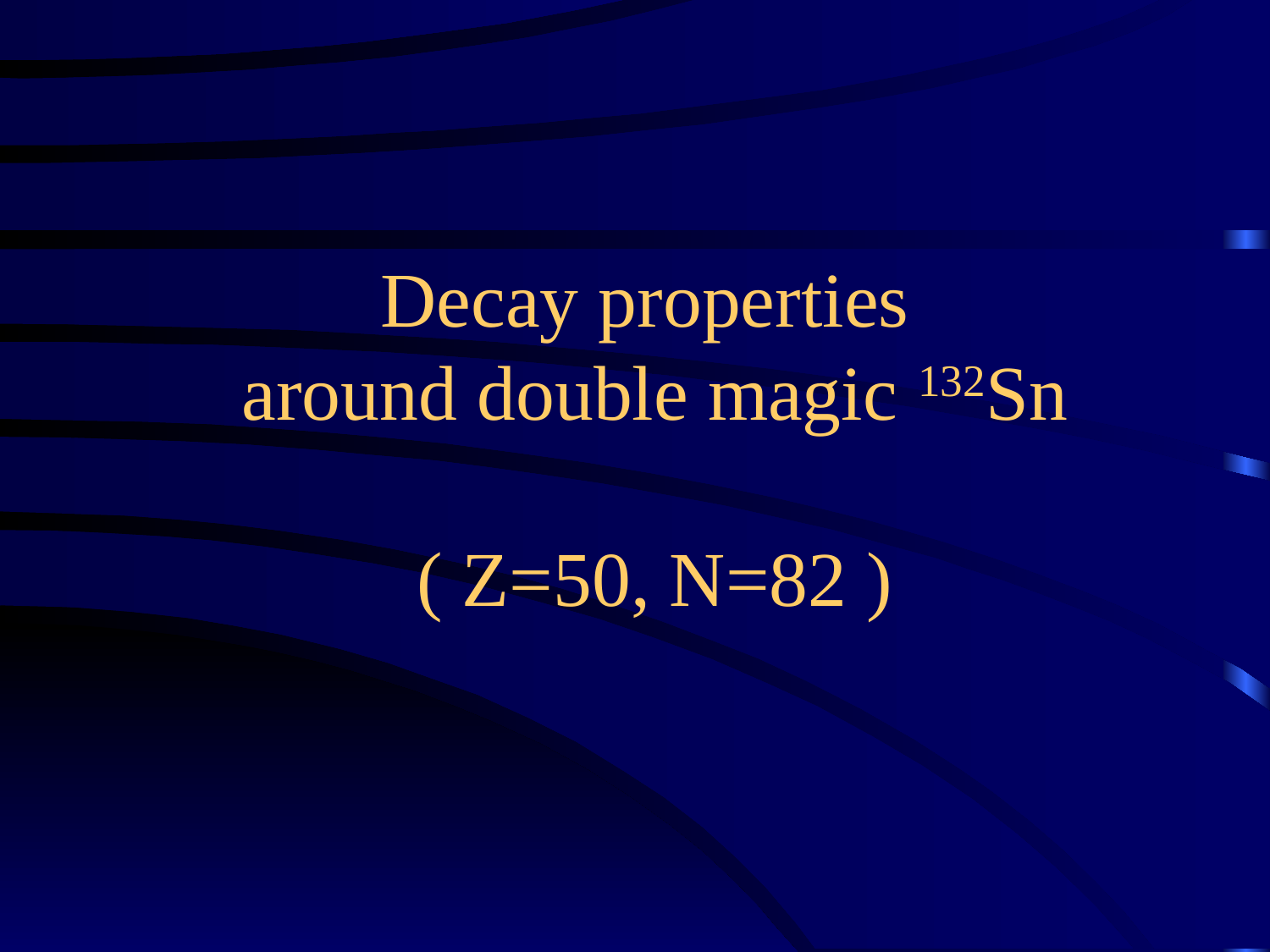

# Decay properties around double magic 132Sn ( Z=50, N=82 )